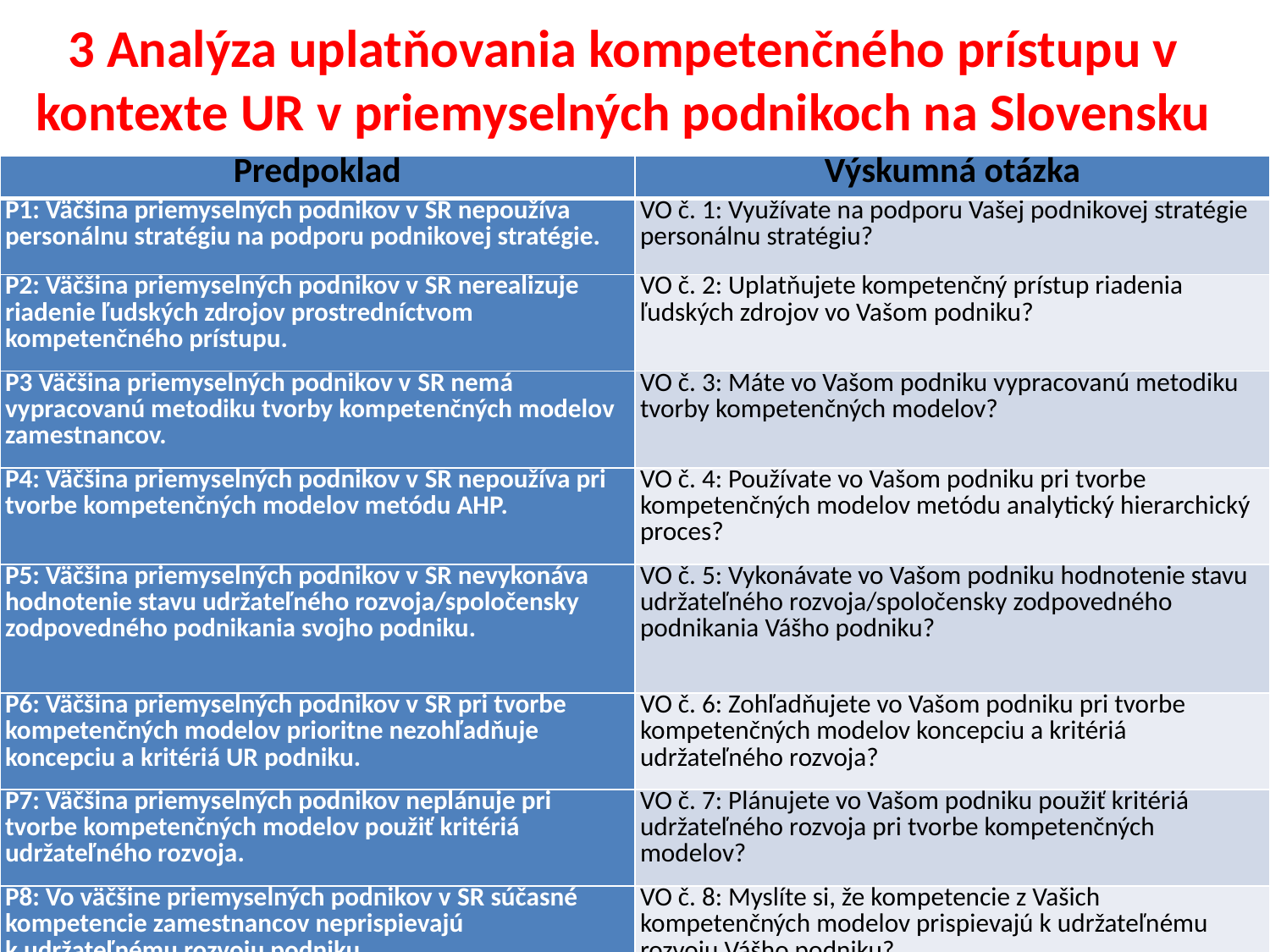

# 3 Analýza uplatňovania kompetenčného prístupu v kontexte UR v priemyselných podnikoch na Slovensku
| Predpoklad | Výskumná otázka |
| --- | --- |
| P1: Väčšina priemyselných podnikov v SR nepoužíva personálnu stratégiu na podporu podnikovej stratégie. | VO č. 1: Využívate na podporu Vašej podnikovej stratégie personálnu stratégiu? |
| P2: Väčšina priemyselných podnikov v SR nerealizuje riadenie ľudských zdrojov prostredníctvom kompetenčného prístupu. | VO č. 2: Uplatňujete kompetenčný prístup riadenia ľudských zdrojov vo Vašom podniku? |
| P3 Väčšina priemyselných podnikov v SR nemá vypracovanú metodiku tvorby kompetenčných modelov zamestnancov. | VO č. 3: Máte vo Vašom podniku vypracovanú metodiku tvorby kompetenčných modelov? |
| P4: Väčšina priemyselných podnikov v SR nepoužíva pri tvorbe kompetenčných modelov metódu AHP. | VO č. 4: Používate vo Vašom podniku pri tvorbe kompetenčných modelov metódu analytický hierarchický proces? |
| P5: Väčšina priemyselných podnikov v SR nevykonáva hodnotenie stavu udržateľného rozvoja/spoločensky zodpovedného podnikania svojho podniku. | VO č. 5: Vykonávate vo Vašom podniku hodnotenie stavu udržateľného rozvoja/spoločensky zodpovedného podnikania Vášho podniku? |
| P6: Väčšina priemyselných podnikov v SR pri tvorbe kompetenčných modelov prioritne nezohľadňuje koncepciu a kritériá UR podniku. | VO č. 6: Zohľadňujete vo Vašom podniku pri tvorbe kompetenčných modelov koncepciu a kritériá udržateľného rozvoja? |
| P7: Väčšina priemyselných podnikov neplánuje pri tvorbe kompetenčných modelov použiť kritériá udržateľného rozvoja. | VO č. 7: Plánujete vo Vašom podniku použiť kritériá udržateľného rozvoja pri tvorbe kompetenčných modelov? |
| P8: Vo väčšine priemyselných podnikov v SR súčasné kompetencie zamestnancov neprispievajú k udržateľnému rozvoju podniku. | VO č. 8: Myslíte si, že kompetencie z Vašich kompetenčných modelov prispievajú k udržateľnému rozvoju Vášho podniku? |
6/16